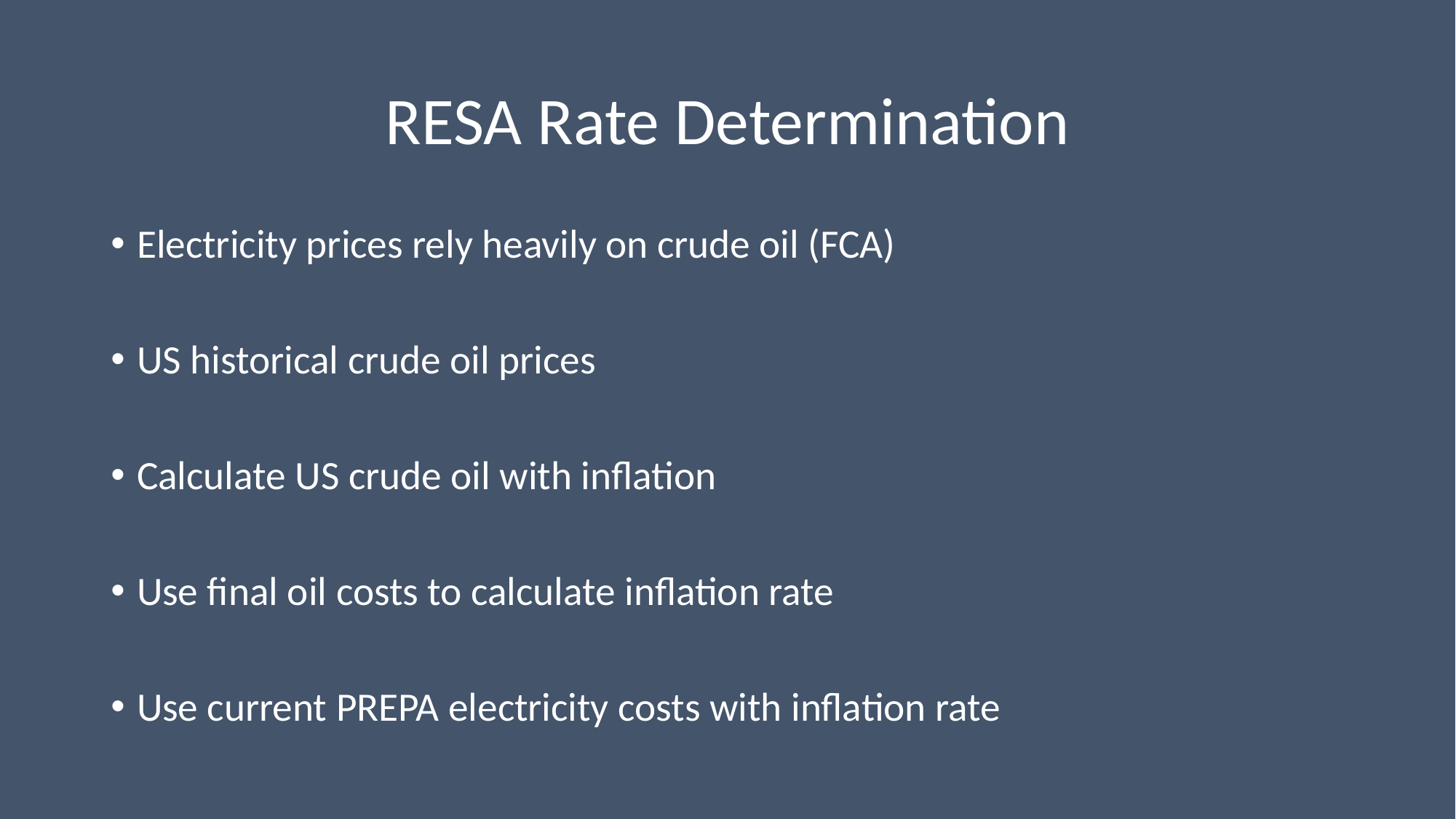

# RESA Rate Determination
Electricity prices rely heavily on crude oil (FCA)

US historical crude oil prices

Calculate US crude oil with inflation

Use final oil costs to calculate inflation rate

Use current PREPA electricity costs with inflation rate